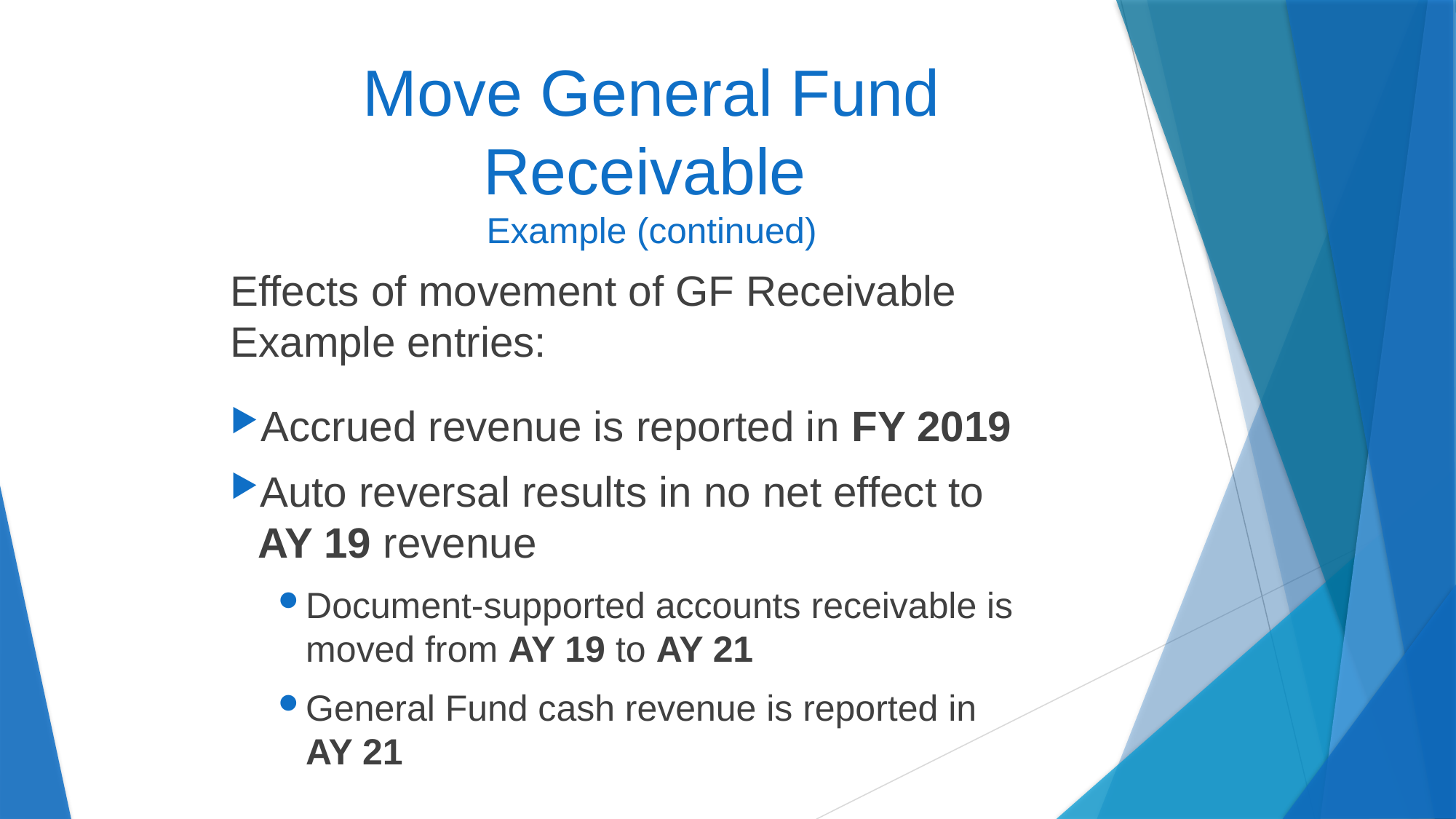

# Move General Fund Receivable Example (continued)
Effects of movement of GF Receivable Example entries:
Accrued revenue is reported in FY 2019
Auto reversal results in no net effect to AY 19 revenue
Document-supported accounts receivable is moved from AY 19 to AY 21
General Fund cash revenue is reported in AY 21